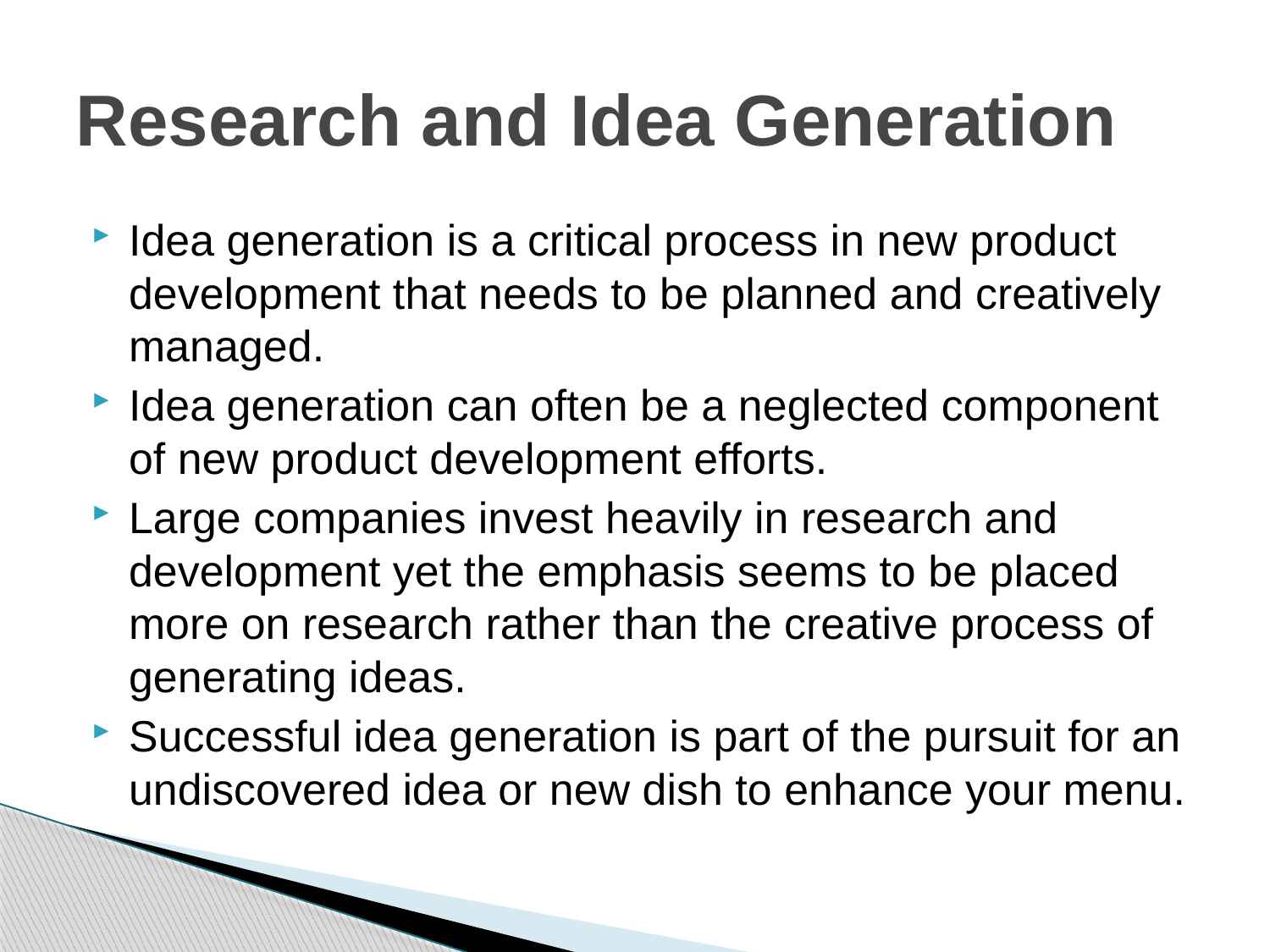

# Research and Idea Generation
Idea generation is a critical process in new product development that needs to be planned and creatively managed.
Idea generation can often be a neglected component of new product development efforts.
Large companies invest heavily in research and development yet the emphasis seems to be placed more on research rather than the creative process of generating ideas.
Successful idea generation is part of the pursuit for an undiscovered idea or new dish to enhance your menu.